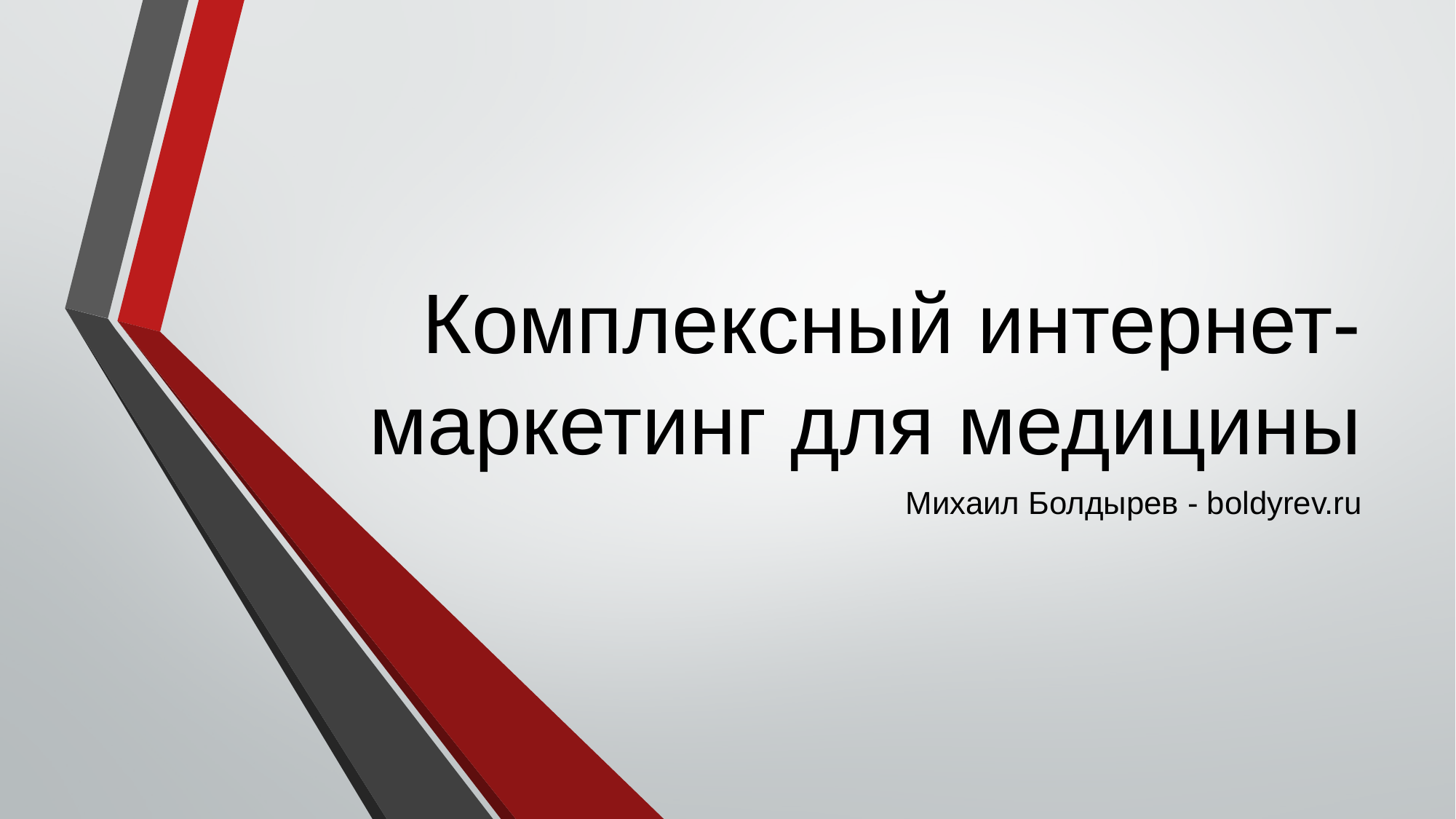

# Комплексный интернет-маркетинг для медицины
Михаил Болдырев - boldyrev.ru